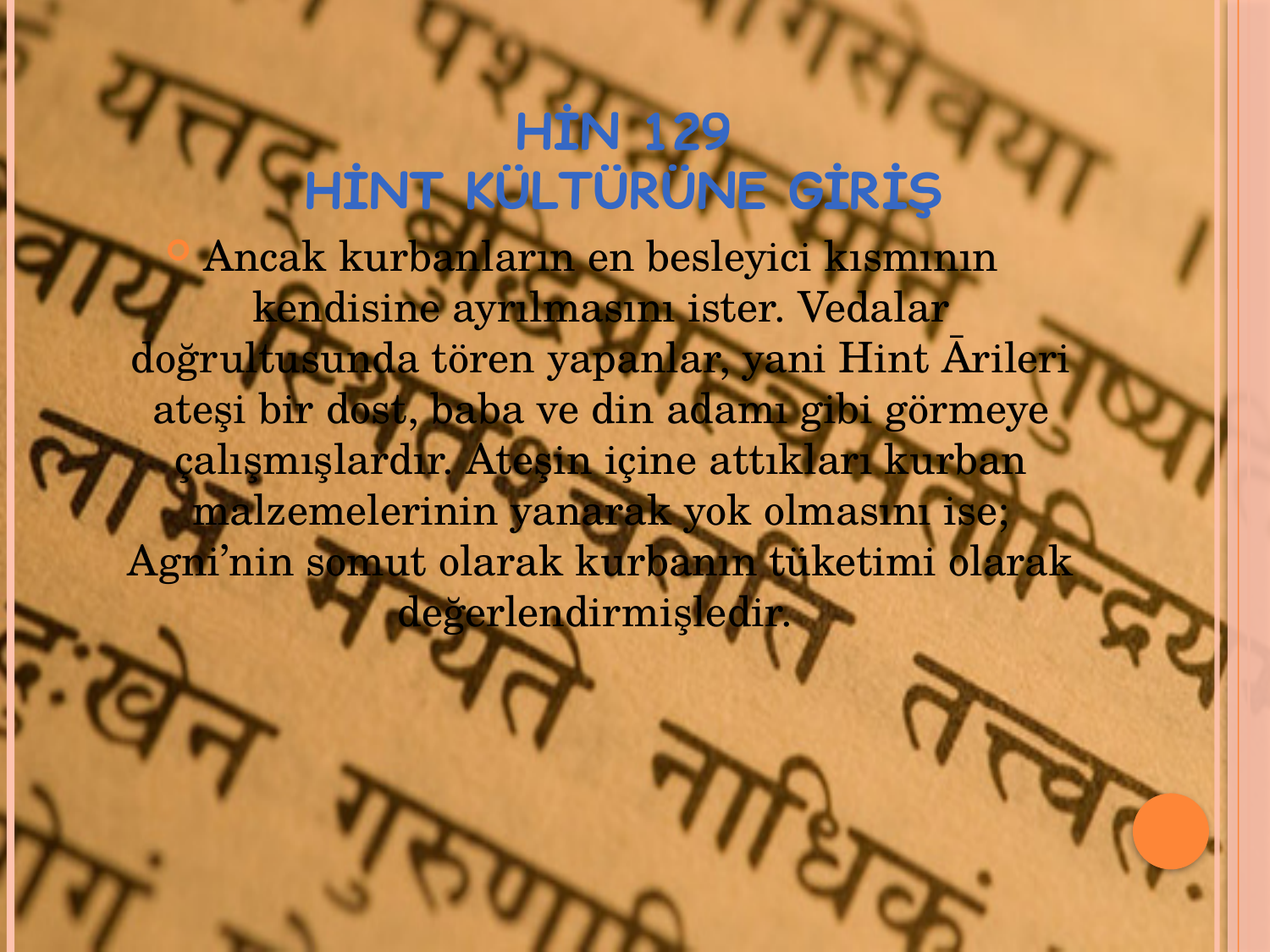

# HİN 129 HİNT KÜLTÜRÜNE GİRİŞ

Ancak kurbanların en besleyici kısmının kendisine ayrılmasını ister. Vedalar doğrultusunda tören yapanlar, yani Hint Ārileri ateşi bir dost, baba ve din adamı gibi görmeye çalışmışlardır. Ateşin içine attıkları kurban malzemelerinin yanarak yok olmasını ise; Agni’nin somut olarak kurbanın tüketimi olarak değerlendirmişledir.